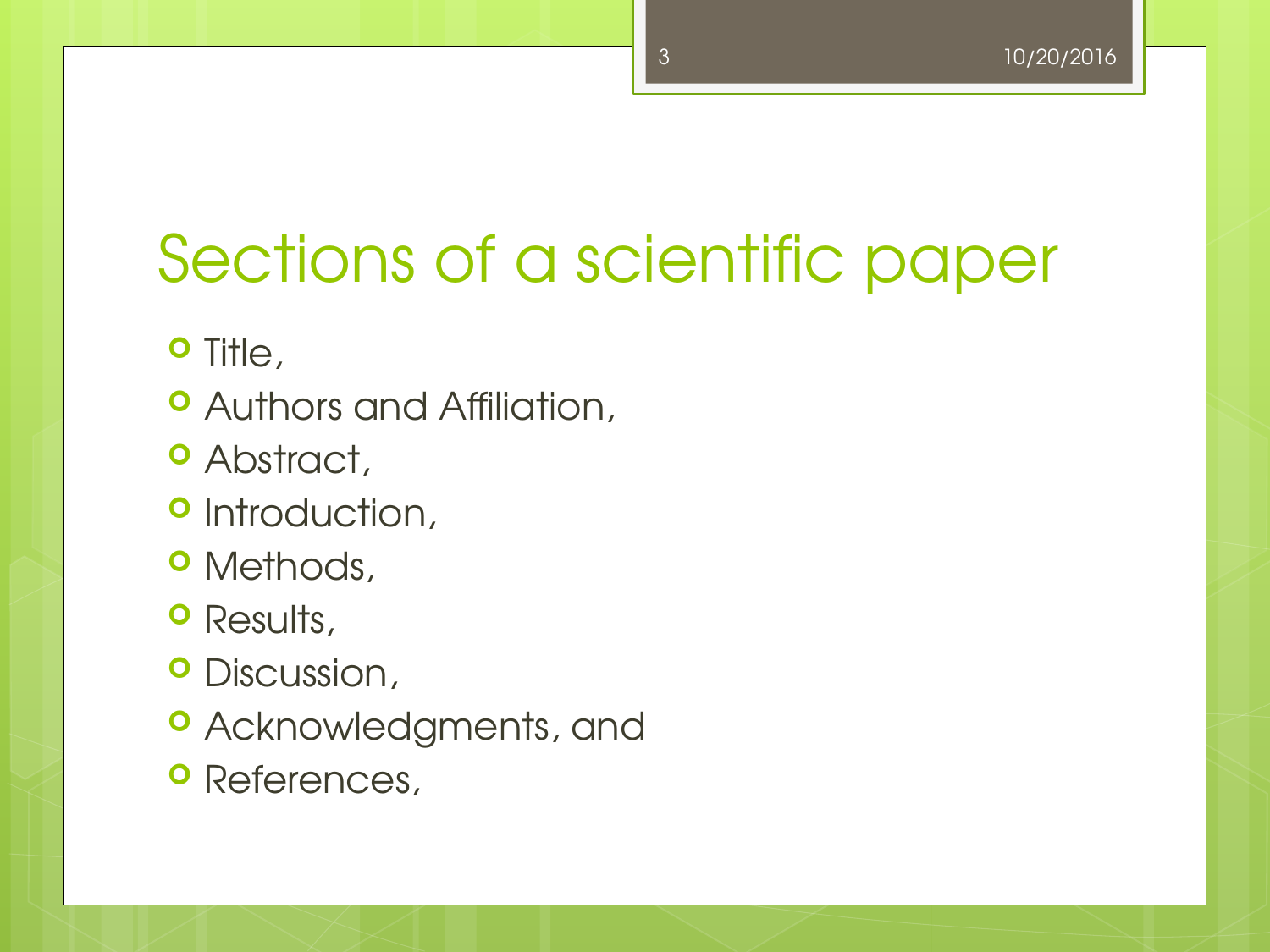

3
10/20/2016
# Sections of a scientific paper
Title,
Authors and Affiliation,
Abstract,
Introduction,
Methods,
Results,
Discussion,
Acknowledgments, and
References,